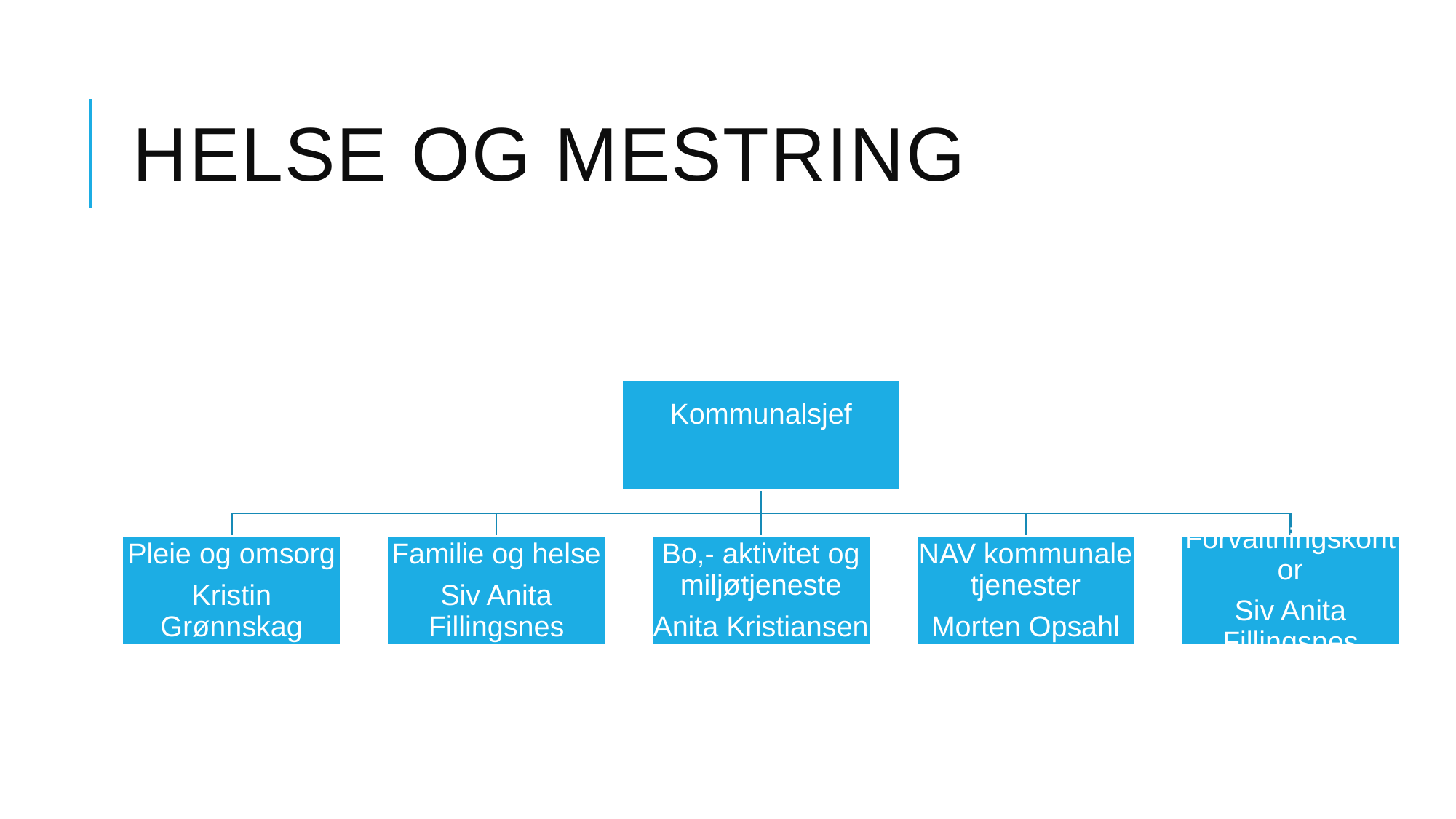

# Helse og mestring
Kommunalsjef

Pleie og omsorg
Kristin Grønnskag
Familie og helse
Siv Anita Fillingsnes
Bo,- aktivitet og miljøtjeneste
Anita Kristiansen
NAV kommunale tjenester
Morten Opsahl
Forvaltningskontor
Siv Anita Fillingsnes